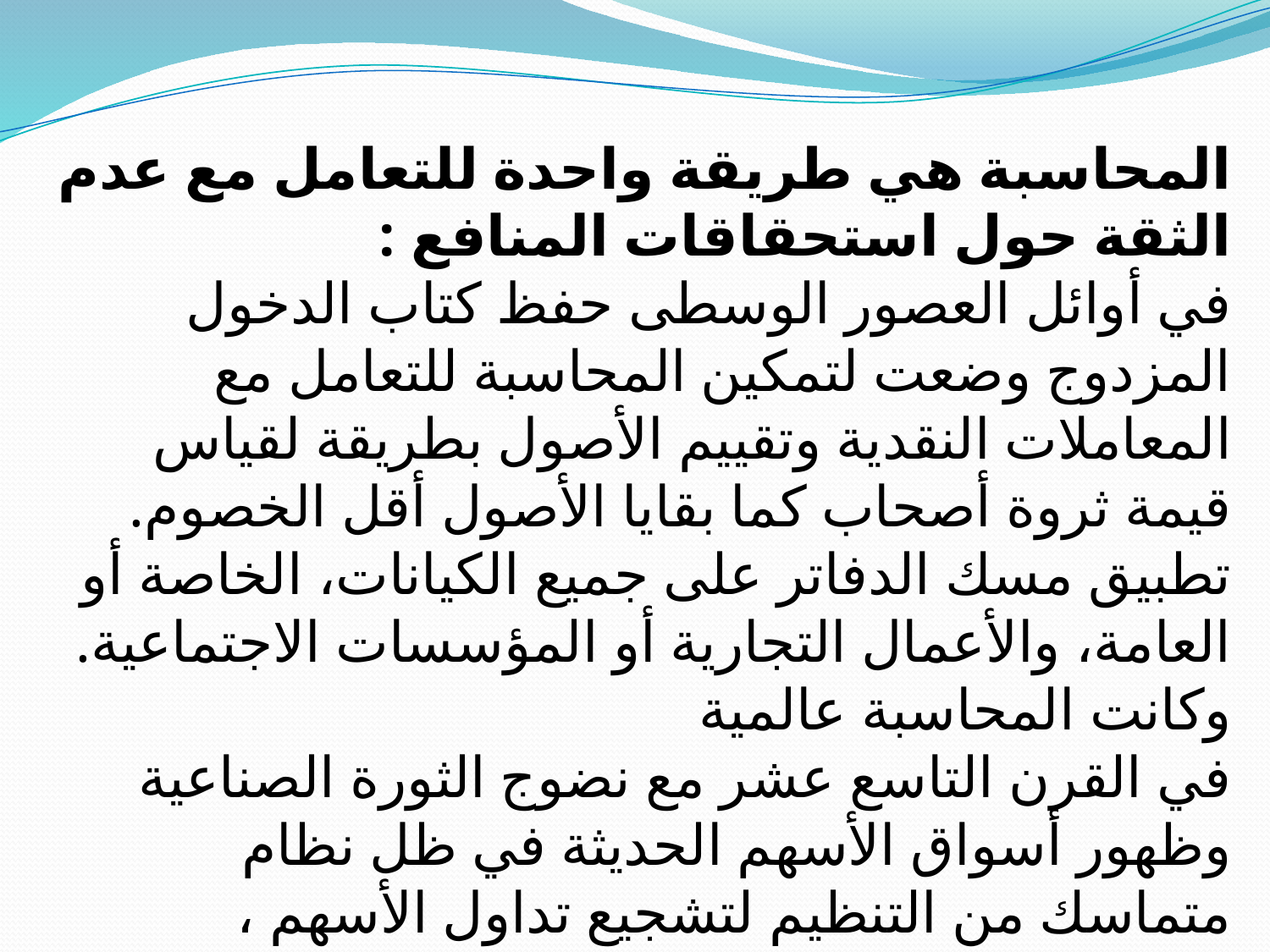

المحاسبة هي طريقة واحدة للتعامل مع عدم الثقة حول استحقاقات المنافع :
في أوائل العصور الوسطى حفظ كتاب الدخول المزدوج وضعت لتمكين المحاسبة للتعامل مع المعاملات النقدية وتقييم الأصول بطريقة لقياس قيمة ثروة أصحاب كما بقايا الأصول أقل الخصوم. تطبيق مسك الدفاتر على جميع الكيانات، الخاصة أو العامة، والأعمال التجارية أو المؤسسات الاجتماعية. وكانت المحاسبة عالمية
في القرن التاسع عشر مع نضوج الثورة الصناعية وظهور أسواق الأسهم الحديثة في ظل نظام متماسك من التنظيم لتشجيع تداول الأسهم ، والحفاظ على الثقة كان هدفا مهيمنا .